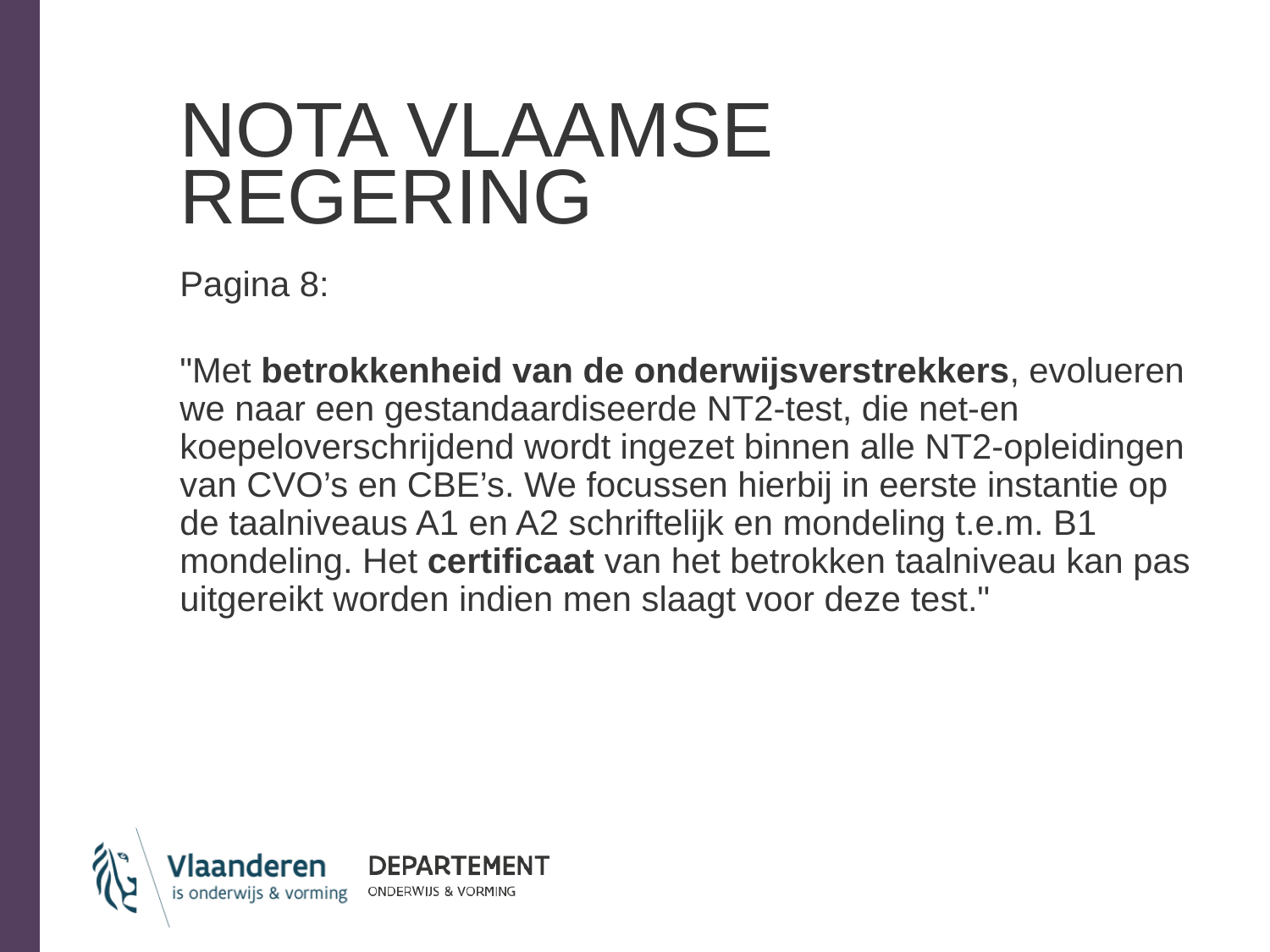

# NOTA VLAAMSE REGERING
Pagina 8:

"Met betrokkenheid van de onderwijsverstrekkers, evolueren we naar een gestandaardiseerde NT2-test, die net-en koepeloverschrijdend wordt ingezet binnen alle NT2-opleidingen van CVO’s en CBE’s. We focussen hierbij in eerste instantie op de taalniveaus A1 en A2 schriftelijk en mondeling t.e.m. B1 mondeling. Het certificaat van het betrokken taalniveau kan pas uitgereikt worden indien men slaagt voor deze test."